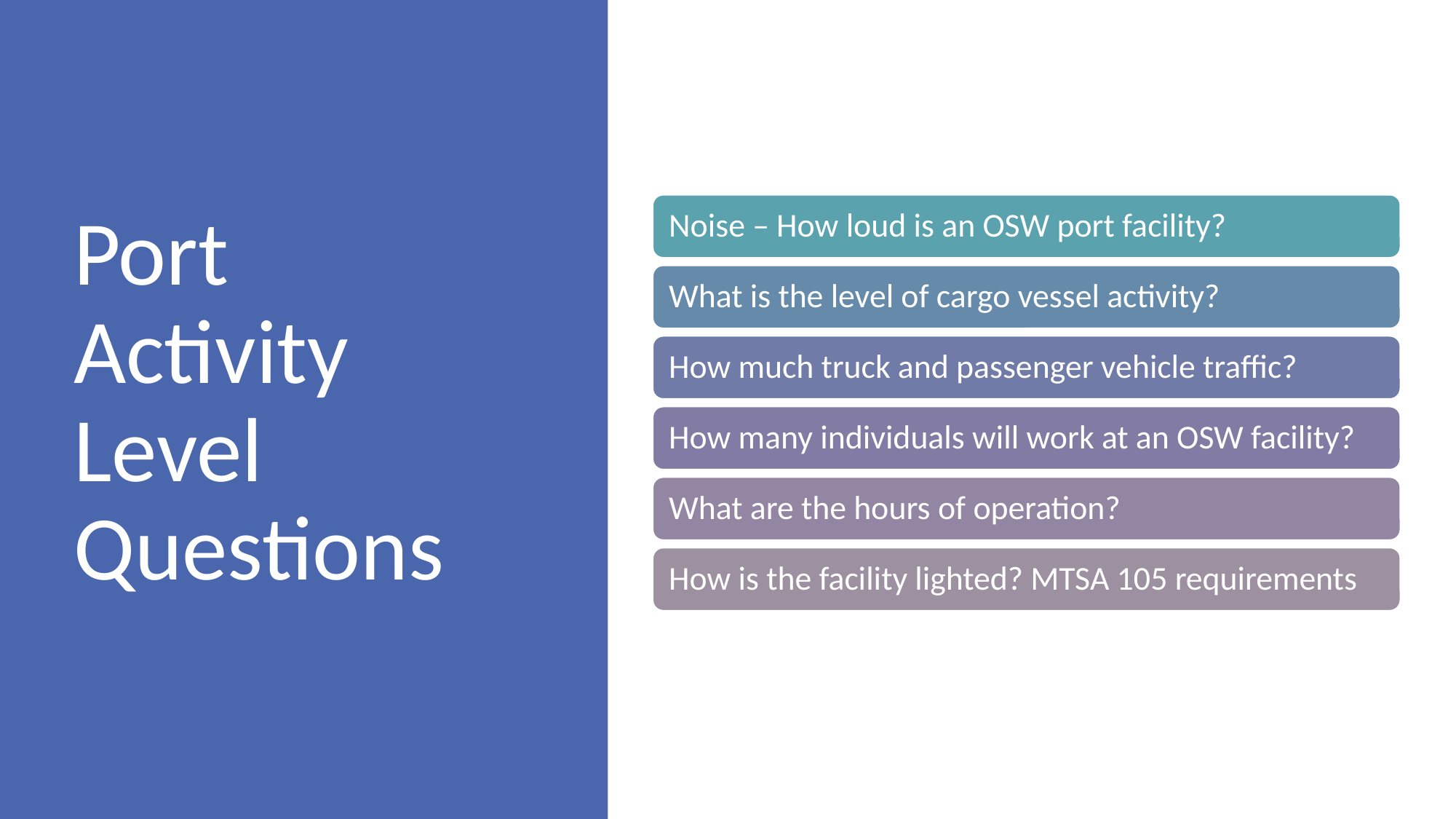

# Port Activity Level Questions
Noise – How loud is an OSW port facility?
What is the level of cargo vessel activity?
How much truck and passenger vehicle traffic?
How many individuals will work at an OSW facility?
What are the hours of operation?
How is the facility lighted? MTSA 105 requirements